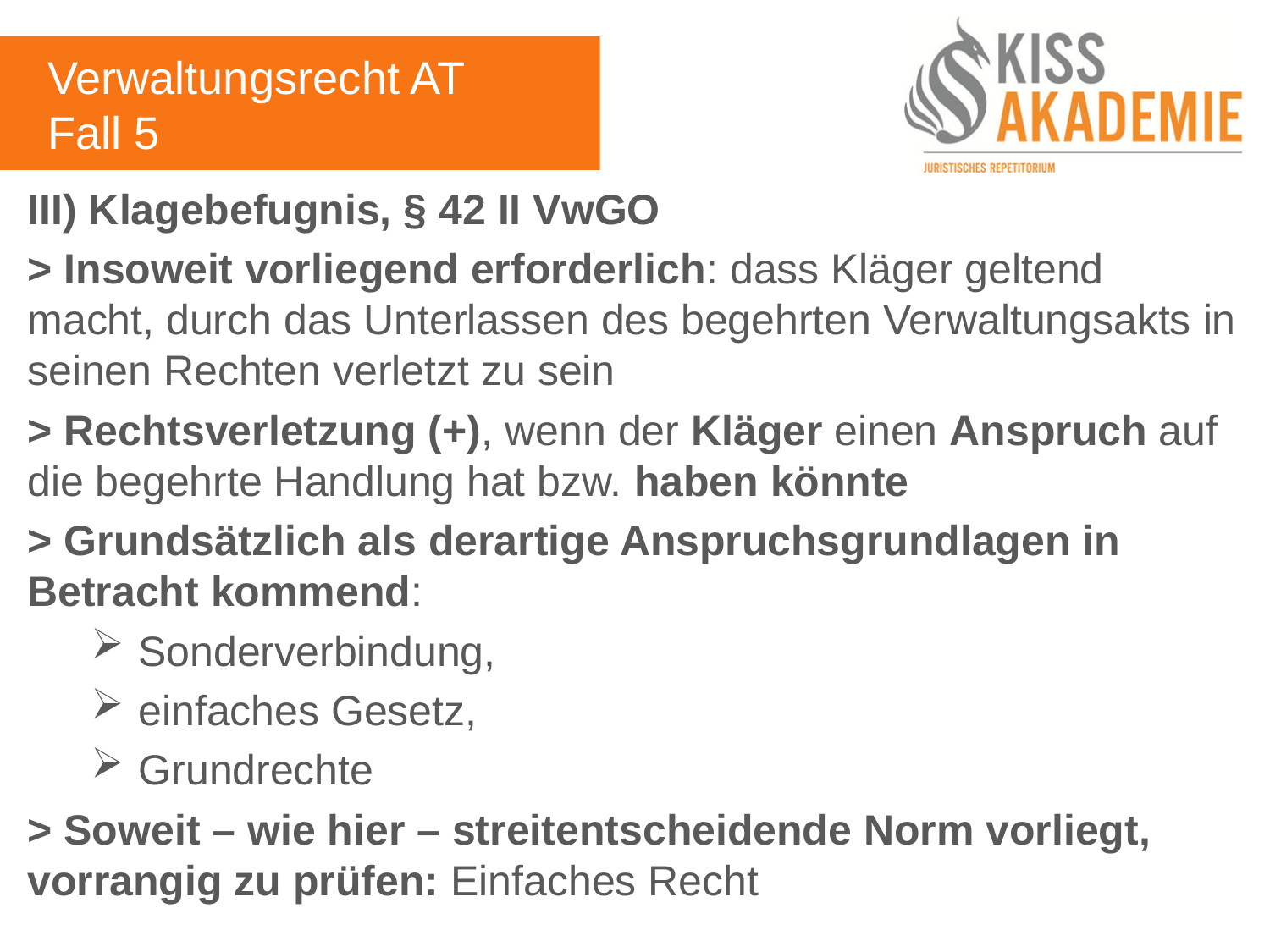

Verwaltungsrecht AT
Fall 5
III) Klagebefugnis, § 42 II VwGO
> Insoweit vorliegend erforderlich: dass Kläger geltend macht, durch das Unterlassen des begehrten Verwaltungsakts in seinen Rechten verletzt zu sein
> Rechtsverletzung (+), wenn der Kläger einen Anspruch auf die begehrte Handlung hat bzw. haben könnte
> Grundsätzlich als derartige Anspruchsgrundlagen in Betracht kommend:
Sonderverbindung,
einfaches Gesetz,
Grundrechte
> Soweit – wie hier – streitentscheidende Norm vorliegt, vorrangig zu prüfen: Einfaches Recht